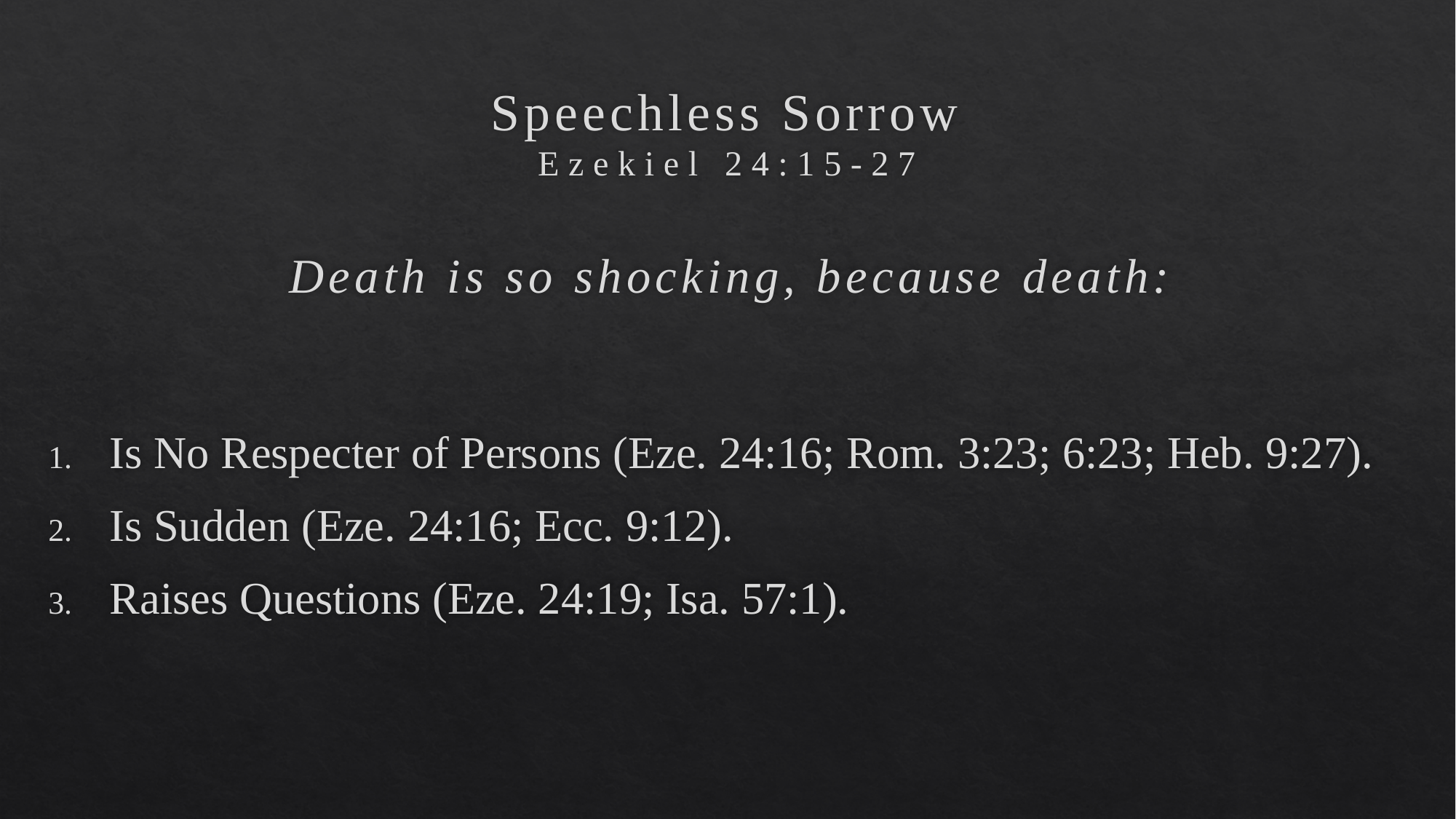

# Speechless Sorrow Ezekiel 24:15-27
Death is so shocking, because death:

Is No Respecter of Persons (Eze. 24:16; Rom. 3:23; 6:23; Heb. 9:27).
Is Sudden (Eze. 24:16; Ecc. 9:12).
Raises Questions (Eze. 24:19; Isa. 57:1).